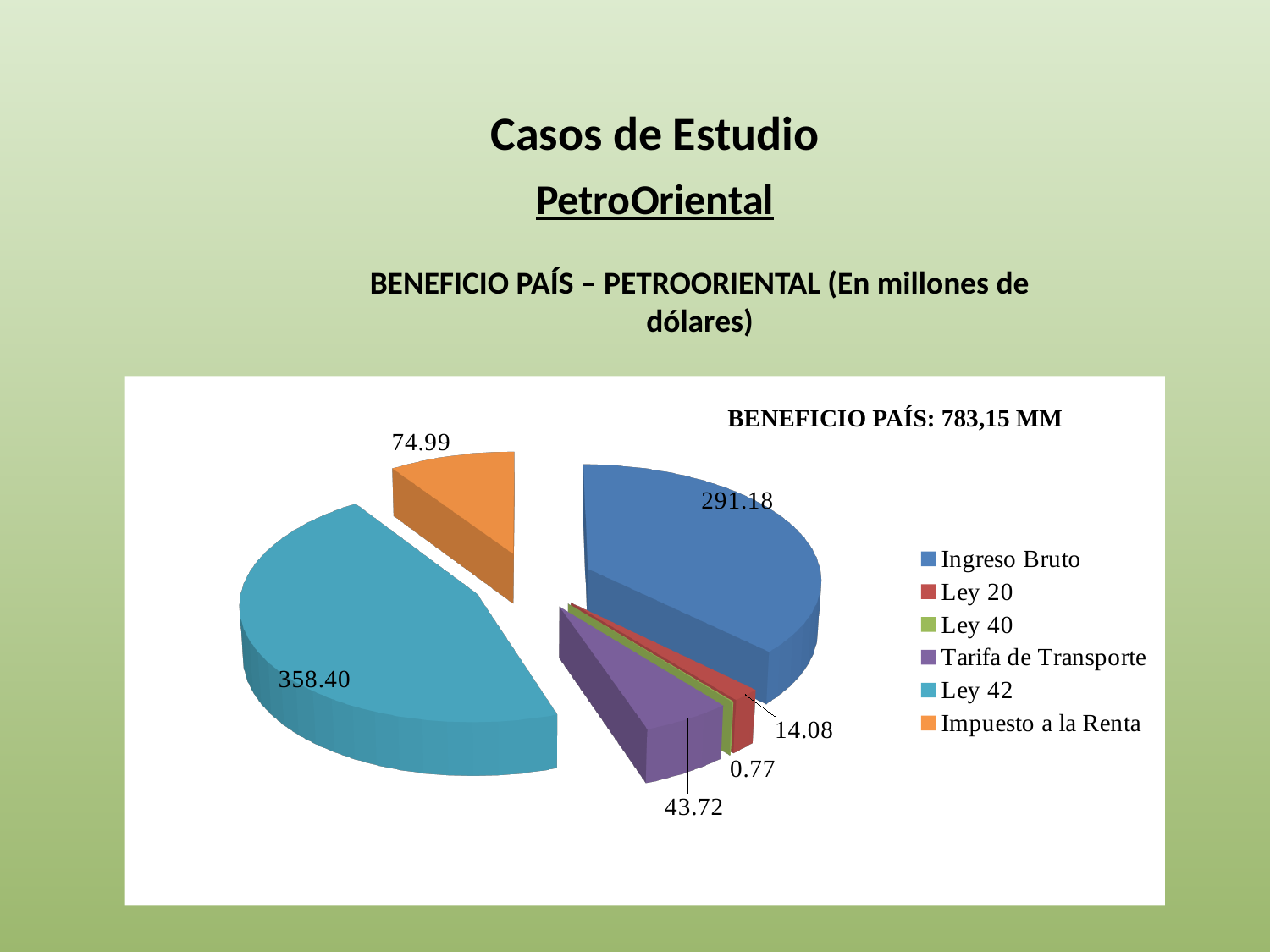

Casos de Estudio
PetroOriental
BENEFICIO PAÍS – PETROORIENTAL (En millones de dólares)

[unsupported chart]

BENEFICIO PAÍS: 783,15 MM